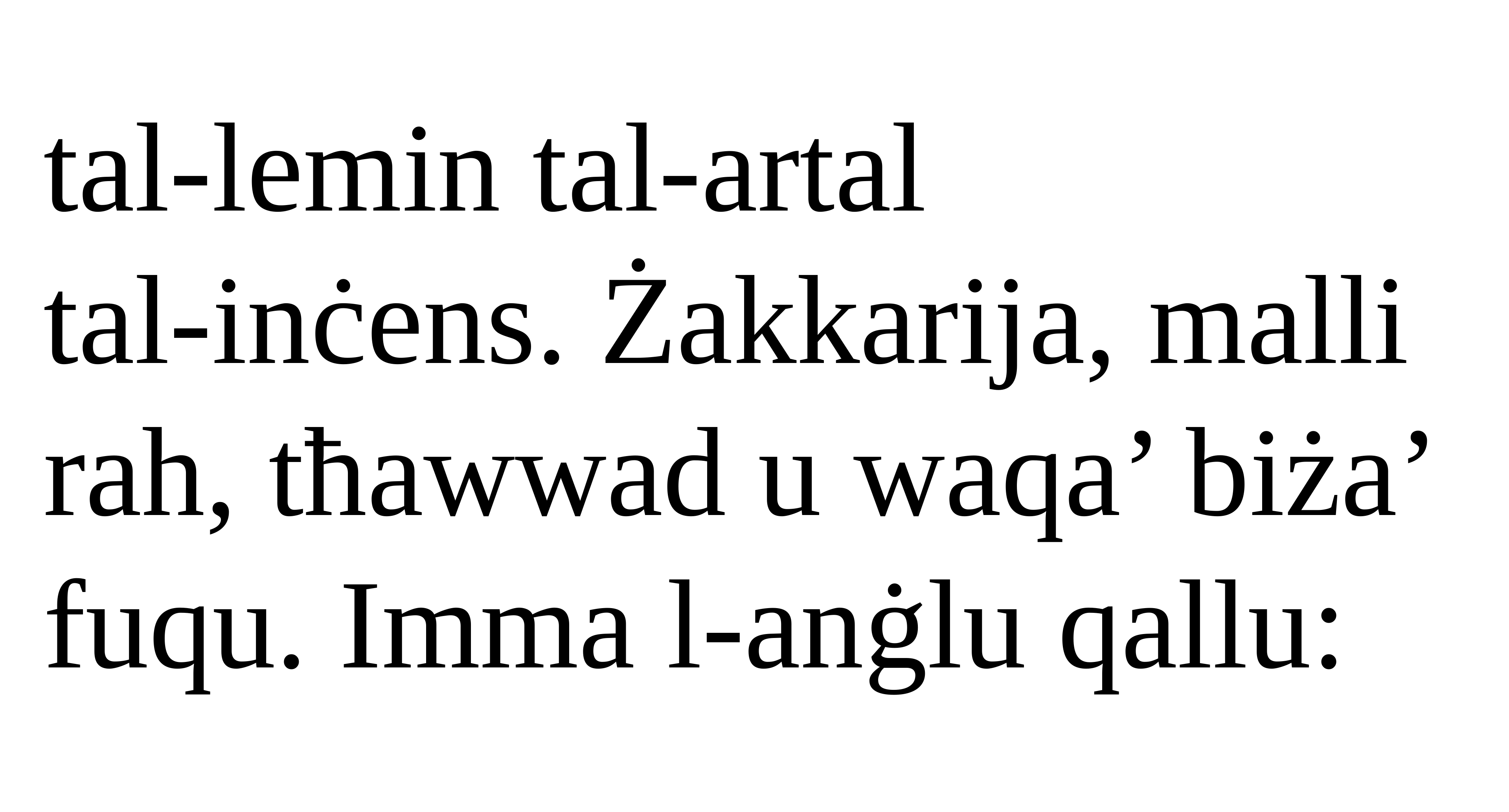

tal-lemin tal-artal
tal-inċens. Żakkarija, malli rah, tħawwad u waqa’ biża’ fuqu. Imma l-anġlu qallu: